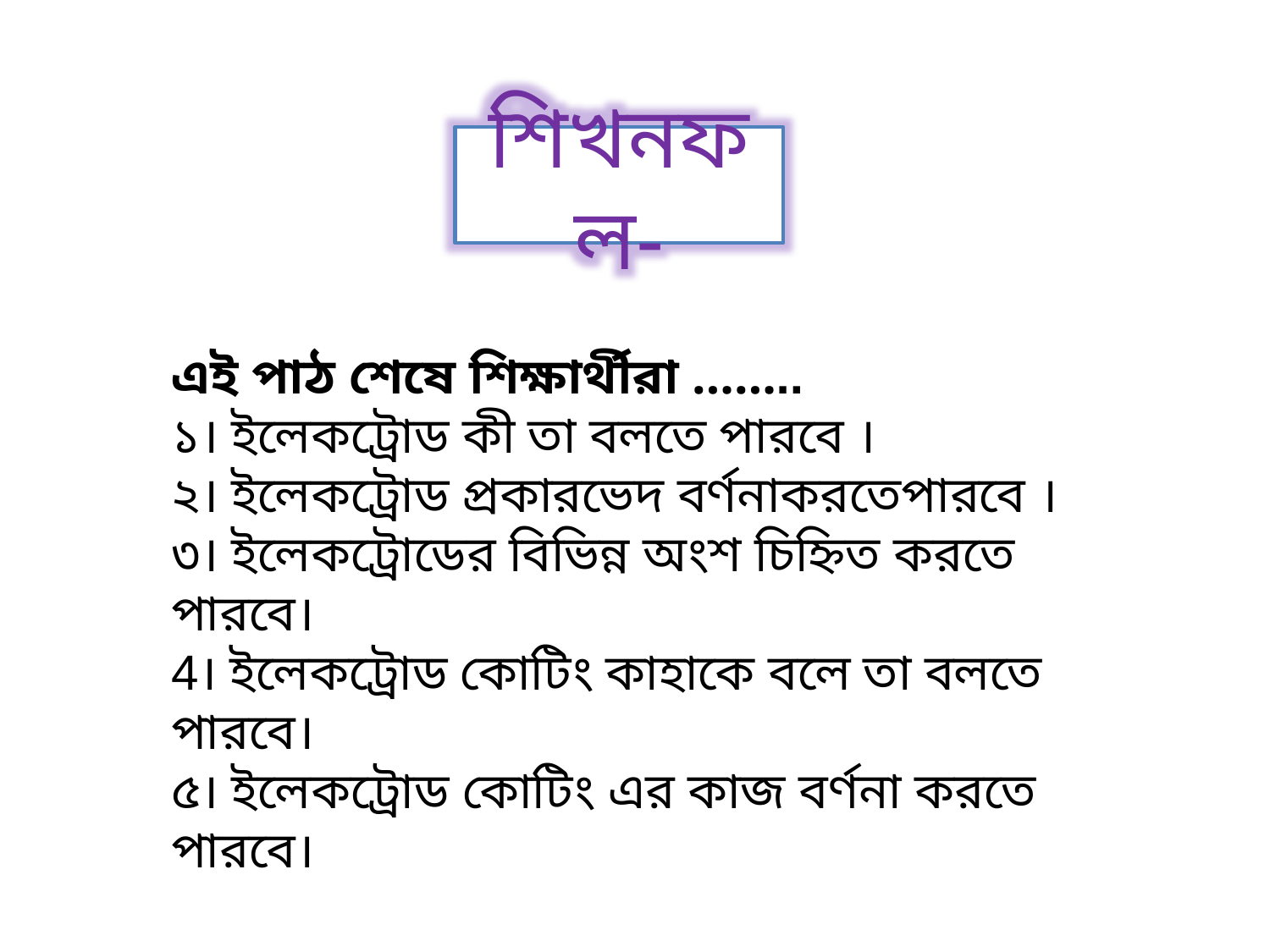

শিখনফল-
এই পাঠ শেষে শিক্ষার্থীরা ……..
১। ইলেকট্রোড কী তা বলতে পারবে ।
২। ইলেকট্রোড প্রকারভেদ বর্ণনাকরতেপারবে ।
৩। ইলেকট্রোডের বিভিন্ন অংশ চিহ্নিত করতে পারবে।
4। ইলেকট্রোড কোটিং কাহাকে বলে তা বলতে পারবে।
৫। ইলেকট্রোড কোটিং এর কাজ বর্ণনা করতে পারবে।